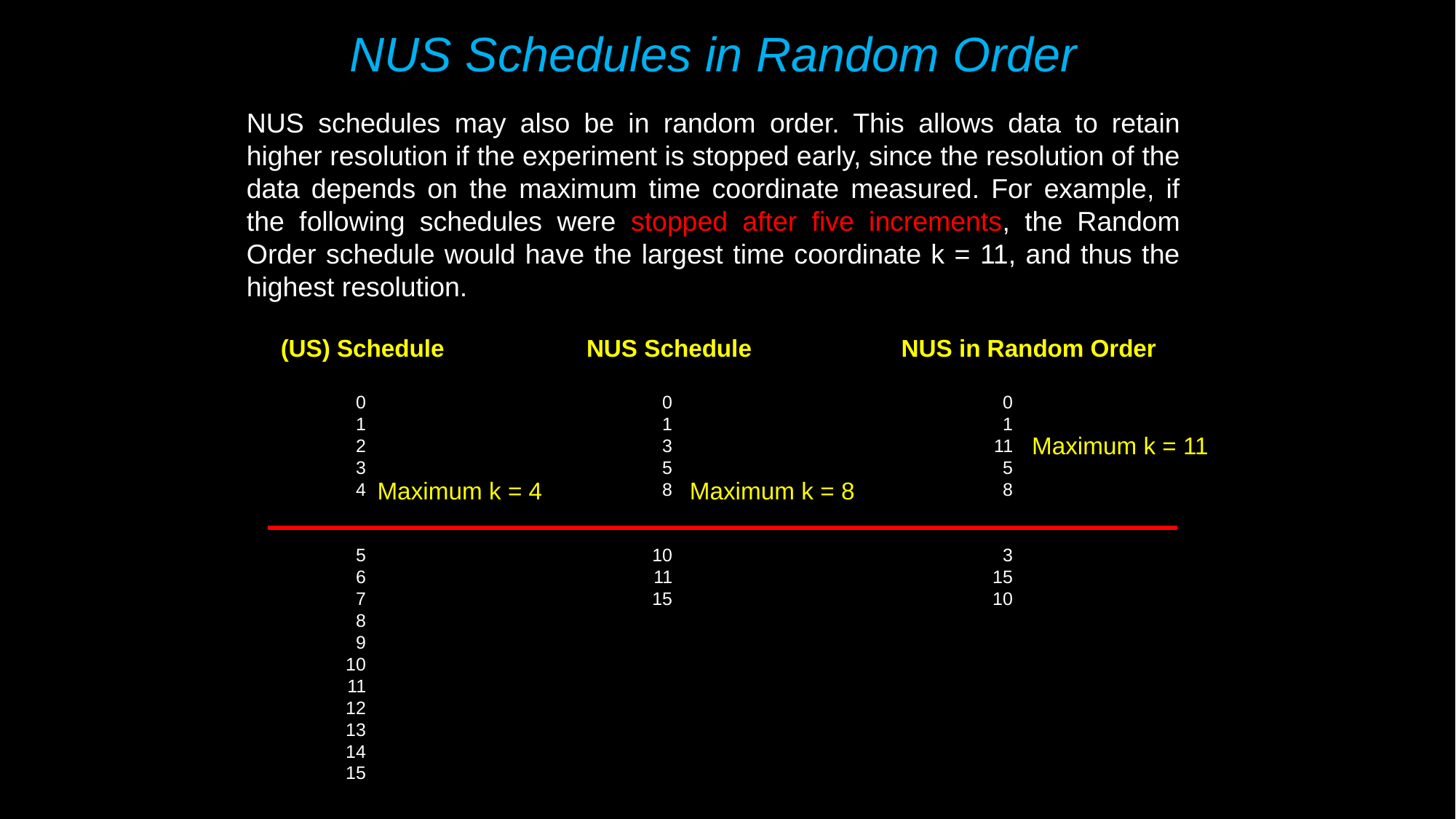

NUS Schedules in Random Order
NUS schedules may also be in random order. This allows data to retain higher resolution if the experiment is stopped early, since the resolution of the data depends on the maximum time coordinate measured. For example, if the following schedules were stopped after five increments, the Random Order schedule would have the largest time coordinate k = 11, and thus the highest resolution.
(US) Schedule
NUS Schedule
NUS in Random Order
0
    1
    2
    3
    4

    5
    6
    7
    8
    9
   10
   11
   12
   13
   14
   15
0
    1
    3
    5
    8

   10
   11
   15
0
    1
   11
    5
    8

    3
   15
   10
Maximum k = 11
Maximum k = 4
Maximum k = 8